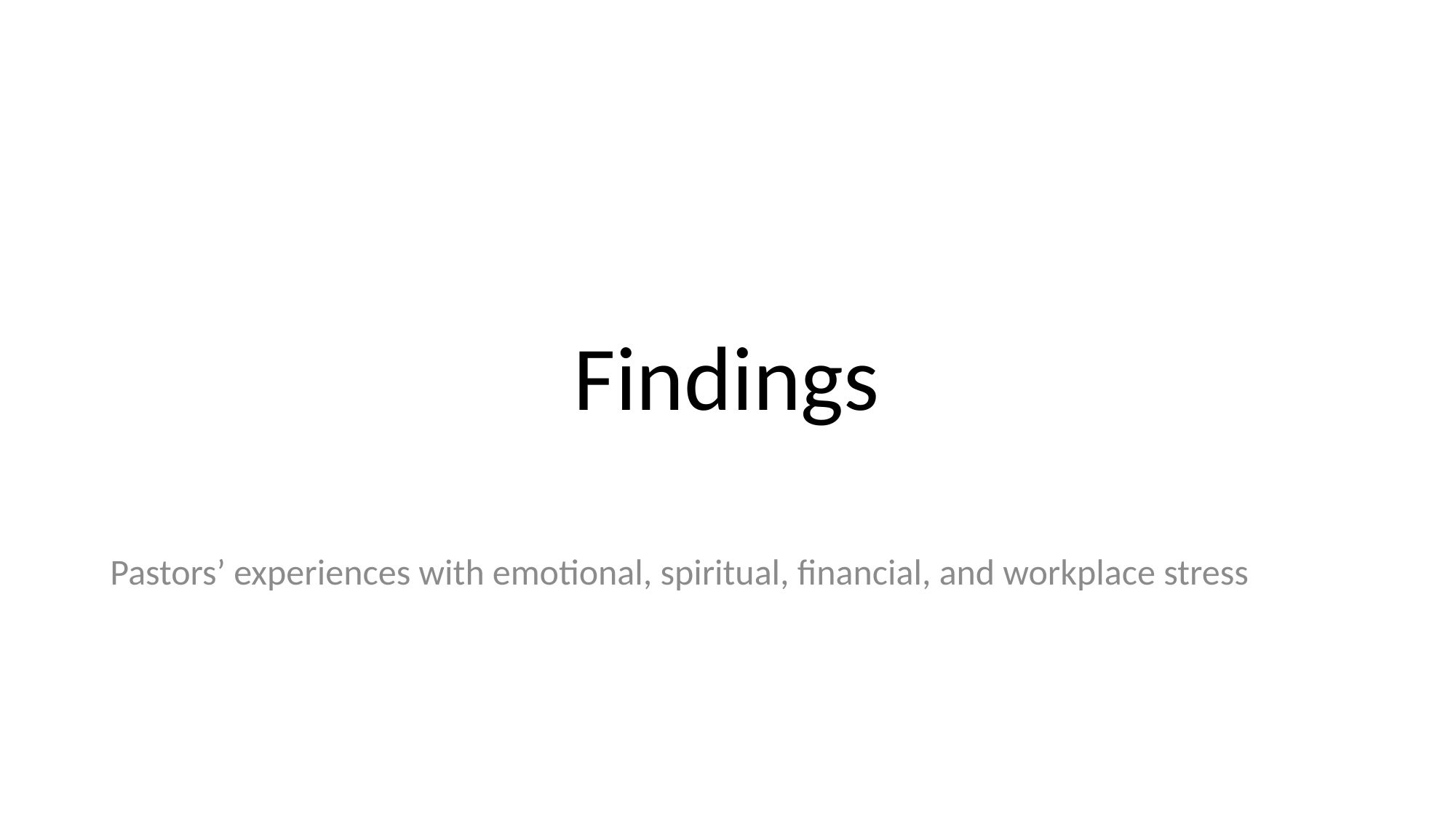

# Findings
Pastors’ experiences with emotional, spiritual, financial, and workplace stress